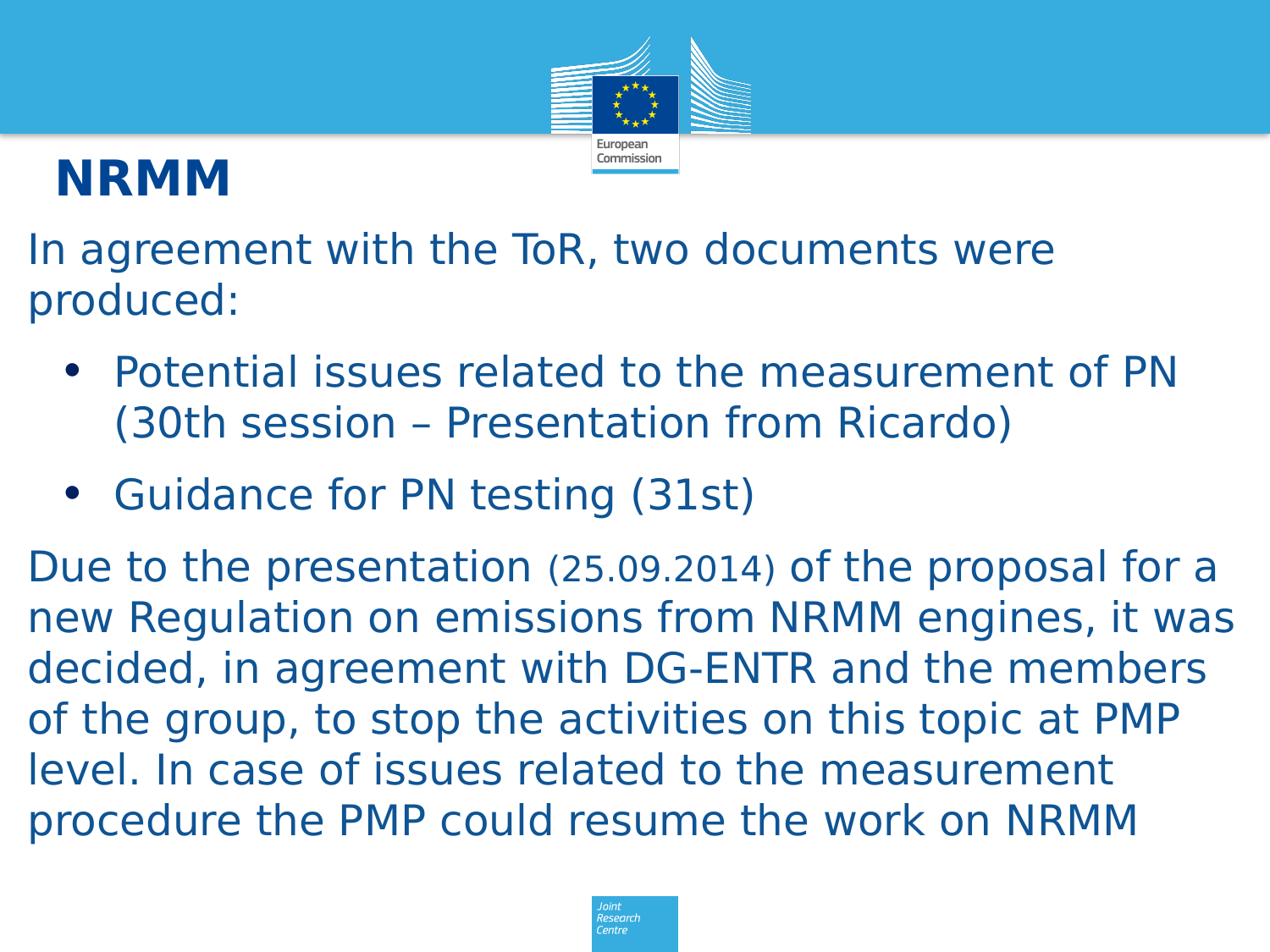

# NRMM
In agreement with the ToR, two documents were produced:
Potential issues related to the measurement of PN (30th session – Presentation from Ricardo)
Guidance for PN testing (31st)
Due to the presentation (25.09.2014) of the proposal for a new Regulation on emissions from NRMM engines, it was decided, in agreement with DG-ENTR and the members of the group, to stop the activities on this topic at PMP level. In case of issues related to the measurement procedure the PMP could resume the work on NRMM